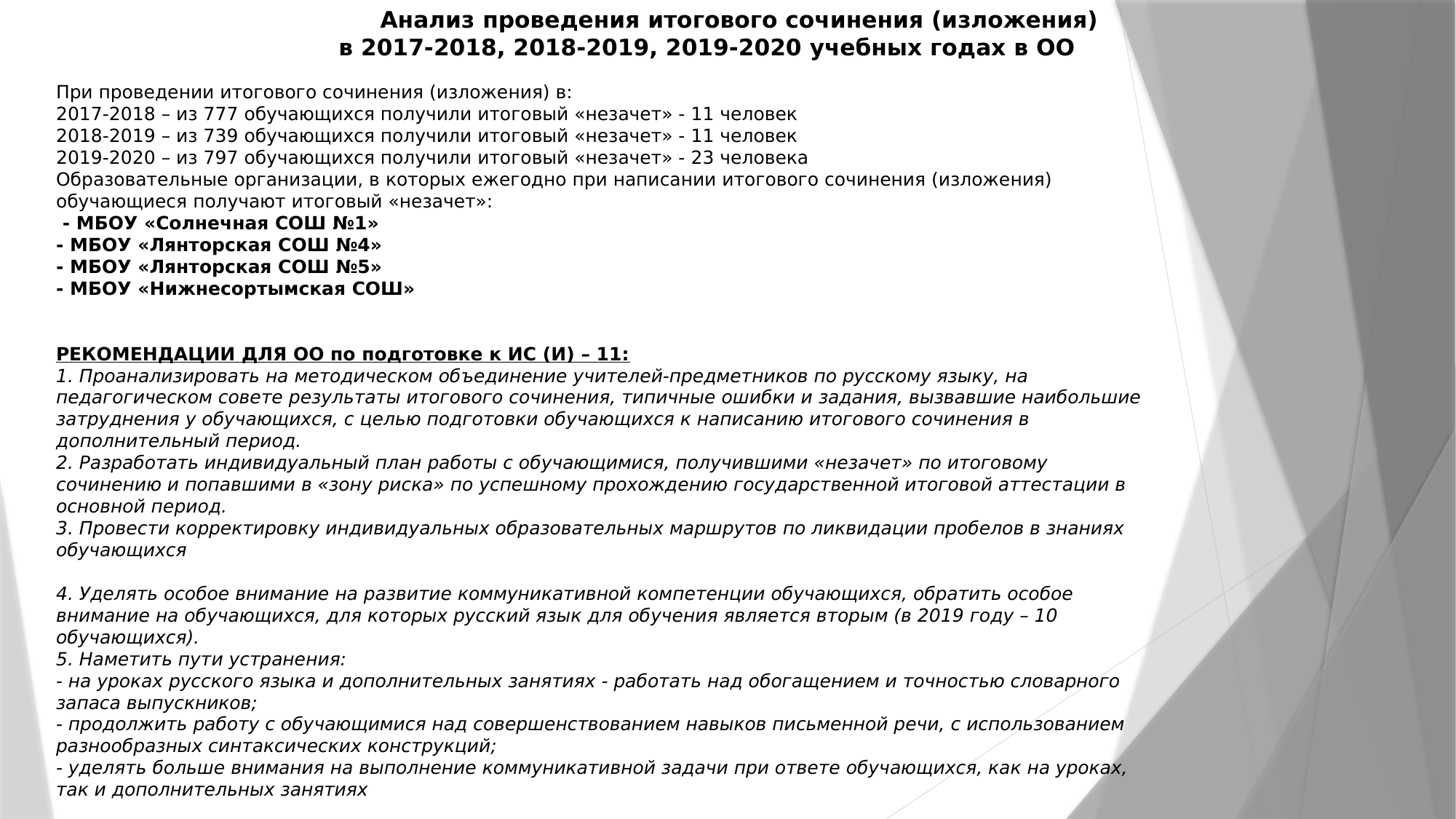

Анализ проведения итогового сочинения (изложения) в 2017-2018, 2018-2019, 2019-2020 учебных годах в ОО
При проведении итогового сочинения (изложения) в:
2017-2018 – из 777 обучающихся получили итоговый «незачет» - 11 человек
2018-2019 – из 739 обучающихся получили итоговый «незачет» - 11 человек
2019-2020 – из 797 обучающихся получили итоговый «незачет» - 23 человека
Образовательные организации, в которых ежегодно при написании итогового сочинения (изложения) обучающиеся получают итоговый «незачет»:
 - МБОУ «Солнечная СОШ №1»
- МБОУ «Лянторская СОШ №4»
- МБОУ «Лянторская СОШ №5»
- МБОУ «Нижнесортымская СОШ»

РЕКОМЕНДАЦИИ ДЛЯ ОО по подготовке к ИС (И) – 11:
1. Проанализировать на методическом объединение учителей-предметников по русскому языку, на педагогическом совете результаты итогового сочинения, типичные ошибки и задания, вызвавшие наибольшие затруднения у обучающихся, с целью подготовки обучающихся к написанию итогового сочинения в дополнительный период.
2. Разработать индивидуальный план работы с обучающимися, получившими «незачет» по итоговому сочинению и попавшими в «зону риска» по успешному прохождению государственной итоговой аттестации в основной период.
3. Провести корректировку индивидуальных образовательных маршрутов по ликвидации пробелов в знаниях обучающихся
4. Уделять особое внимание на развитие коммуникативной компетенции обучающихся, обратить особое внимание на обучающихся, для которых русский язык для обучения является вторым (в 2019 году – 10 обучающихся).
5. Наметить пути устранения:
- на уроках русского языка и дополнительных занятиях - работать над обогащением и точностью словарного запаса выпускников;
- продолжить работу с обучающимися над совершенствованием навыков письменной речи, с использованием разнообразных синтаксических конструкций;
- уделять больше внимания на выполнение коммуникативной задачи при ответе обучающихся, как на уроках, так и дополнительных занятиях